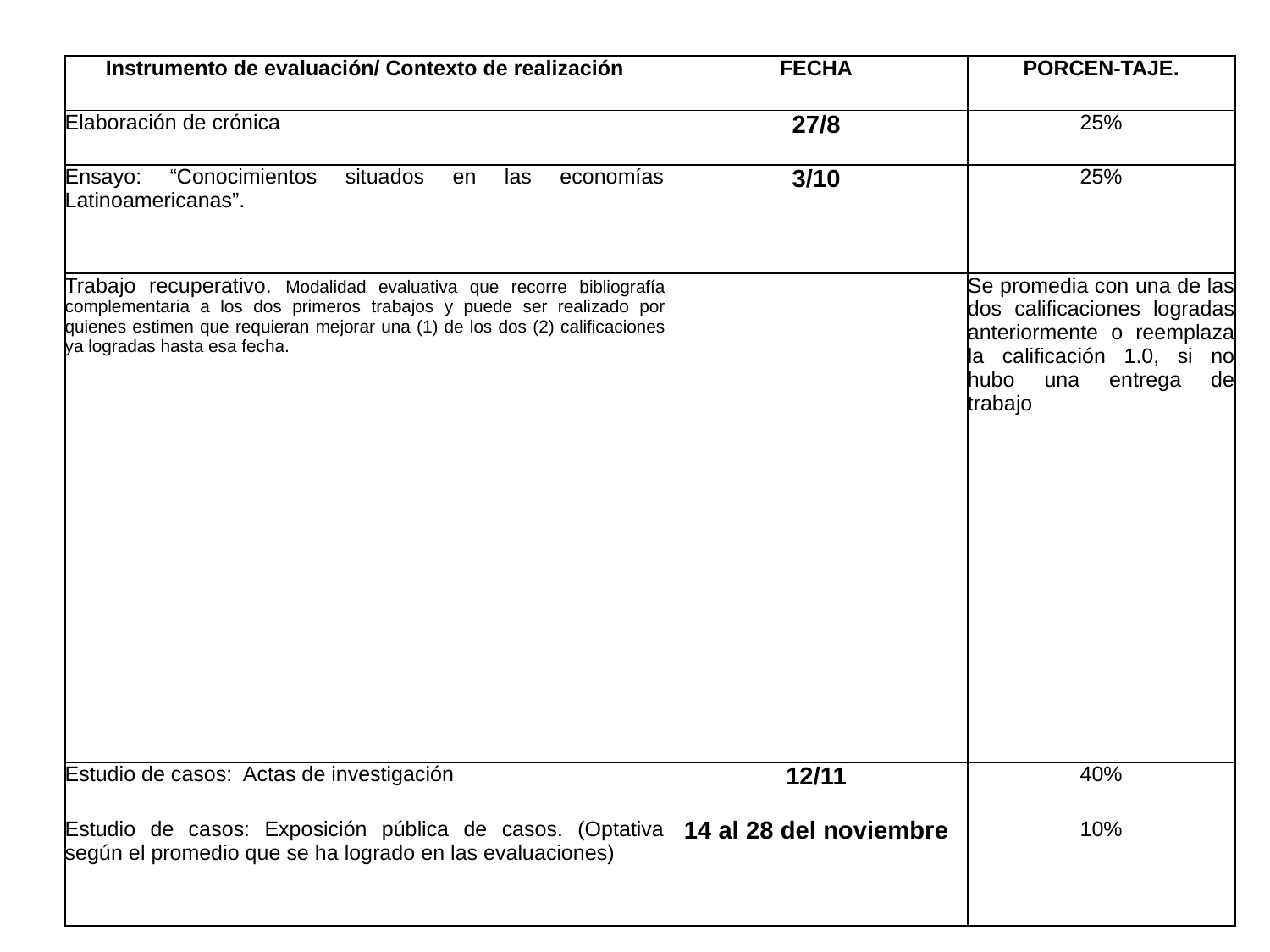

| Instrumento de evaluación/ Contexto de realización | FECHA | PORCEN-TAJE. |
| --- | --- | --- |
| Elaboración de crónica | 27/8 | 25% |
| Ensayo: “Conocimientos situados en las economías Latinoamericanas”. | 3/10 | 25% |
| Trabajo recuperativo. Modalidad evaluativa que recorre bibliografía complementaria a los dos primeros trabajos y puede ser realizado por quienes estimen que requieran mejorar una (1) de los dos (2) calificaciones ya logradas hasta esa fecha. |  | Se promedia con una de las dos calificaciones logradas anteriormente o reemplaza la calificación 1.0, si no hubo una entrega de trabajo |
| Estudio de casos: Actas de investigación | 12/11 | 40% |
| Estudio de casos: Exposición pública de casos. (Optativa según el promedio que se ha logrado en las evaluaciones) | 14 al 28 del noviembre | 10% |